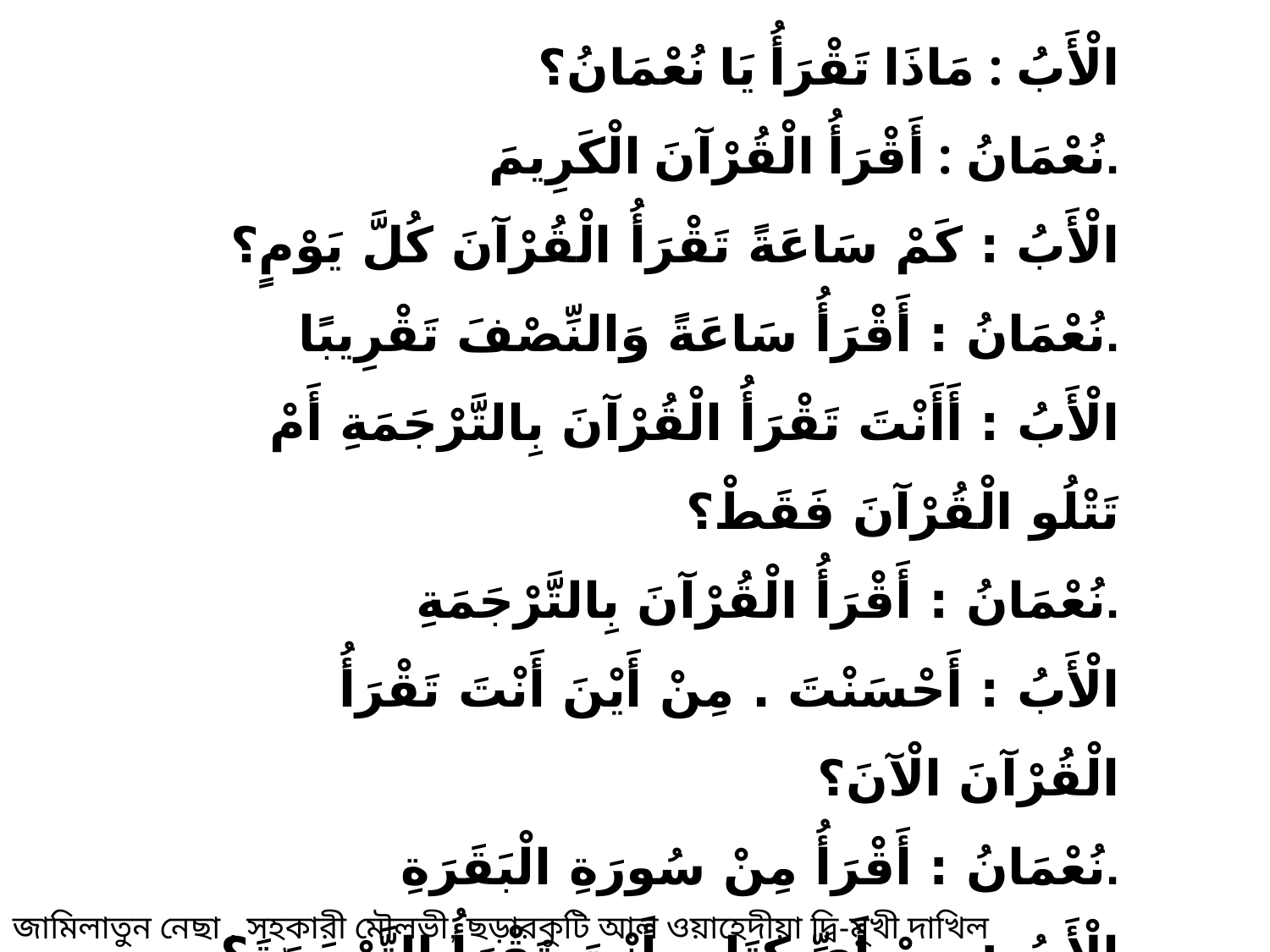

الْأَبُ : مَاذَا تَقْرَأُ يَا نُعْمَانُ؟
نُعْمَانُ : أَقْرَأُ الْقُرْآنَ الْكَرِيمَ.
الْأَبُ : كَمْ سَاعَةً تَقْرَأُ الْقُرْآنَ كُلَّ يَوْمٍ؟
نُعْمَانُ : أَقْرَأُ سَاعَةً وَالنِّصْفَ تَقْرِيبًا.
الْأَبُ : أَأَنْتَ تَقْرَأُ الْقُرْآنَ بِالتَّرْجَمَةِ أَمْ تَتْلُو الْقُرْآنَ فَقَطْ؟
نُعْمَانُ : أَقْرَأُ الْقُرْآنَ بِالتَّرْجَمَةِ.
الْأَبُ : أَحْسَنْتَ . مِنْ أَيْنَ أَنْتَ تَقْرَأُ الْقُرْآنَ الْآنَ؟
نُعْمَانُ : أَقْرَأُ مِنْ سُورَةِ الْبَقَرَةِ.
الْأَبُ : مِنْ أَيِّ كِتَابٍ أَنْتَ تَقْرَأُ التَّرْجَمَةَ؟
জামিলাতুন নেছা , সহকারী মৌলভী, ছড়ারকুটি আল ওয়াহেদীয়া ‍দ্বি-মুখী দাখিল মাদ্রাসা, সুন্দরগঞ্জ, গাইবান্ধা।